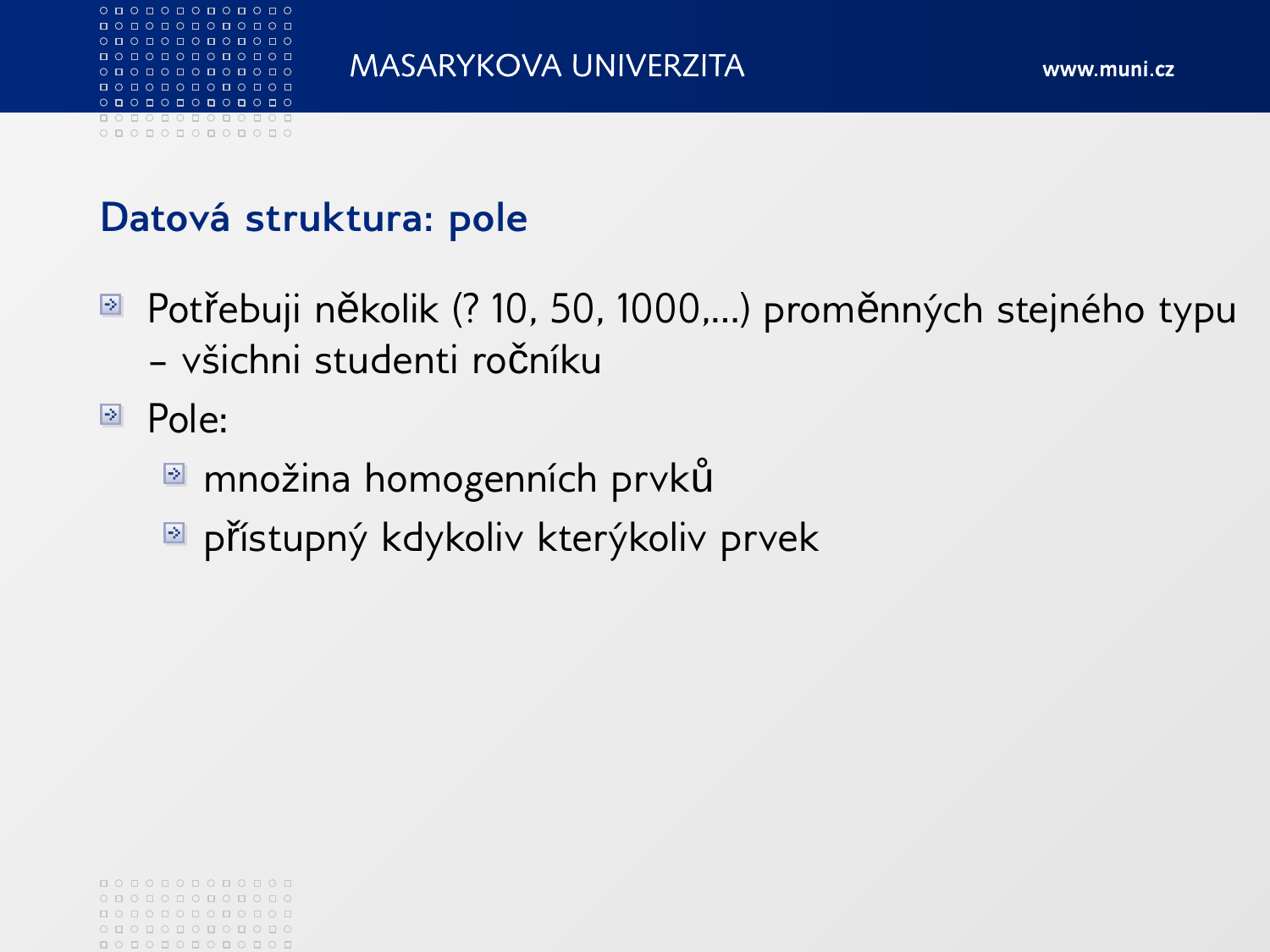

# Datová struktura: pole
Potřebuji několik (? 10, 50, 1000,…) proměnných stejného typu – všichni studenti ročníku
Pole:
množina homogenních prvků
přístupný kdykoliv kterýkoliv prvek